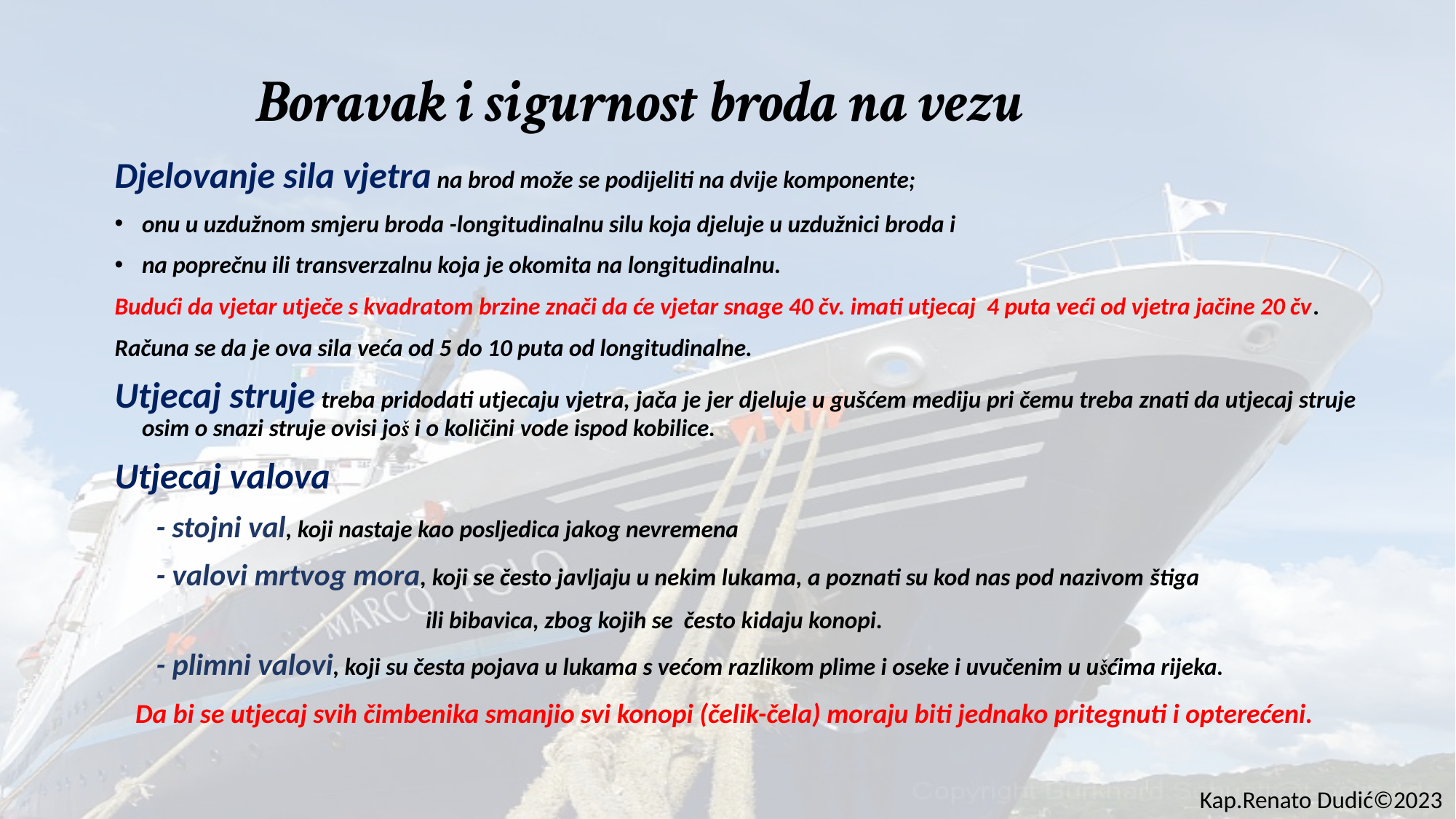

# Boravak i sigurnost broda na vezu
Djelovanje sila vjetra na brod može se podijeliti na dvije komponente;
onu u uzdužnom smjeru broda -longitudinalnu silu koja djeluje u uzdužnici broda i
na poprečnu ili transverzalnu koja je okomita na longitudinalnu.
Budući da vjetar utječe s kvadratom brzine znači da će vjetar snage 40 čv. imati utjecaj  4 puta veći od vjetra jačine 20 čv.
Računa se da je ova sila veća od 5 do 10 puta od longitudinalne.
Utjecaj struje treba pridodati utjecaju vjetra, jača je jer djeluje u gušćem mediju pri čemu treba znati da utjecaj struje osim o snazi struje ovisi još i o količini vode ispod kobilice.
Utjecaj valova
      - stojni val, koji nastaje kao posljedica jakog nevremena
      - valovi mrtvog mora, koji se često javljaju u nekim lukama, a poznati su kod nas pod nazivom štiga
                                                         ili bibavica, zbog kojih se  često kidaju konopi.
      - plimni valovi, koji su česta pojava u lukama s većom razlikom plime i oseke i uvučenim u ušćima rijeka.
   Da bi se utjecaj svih čimbenika smanjio svi konopi (čelik-čela) moraju biti jednako pritegnuti i opterećeni.

Kap.Renato Dudić©2023